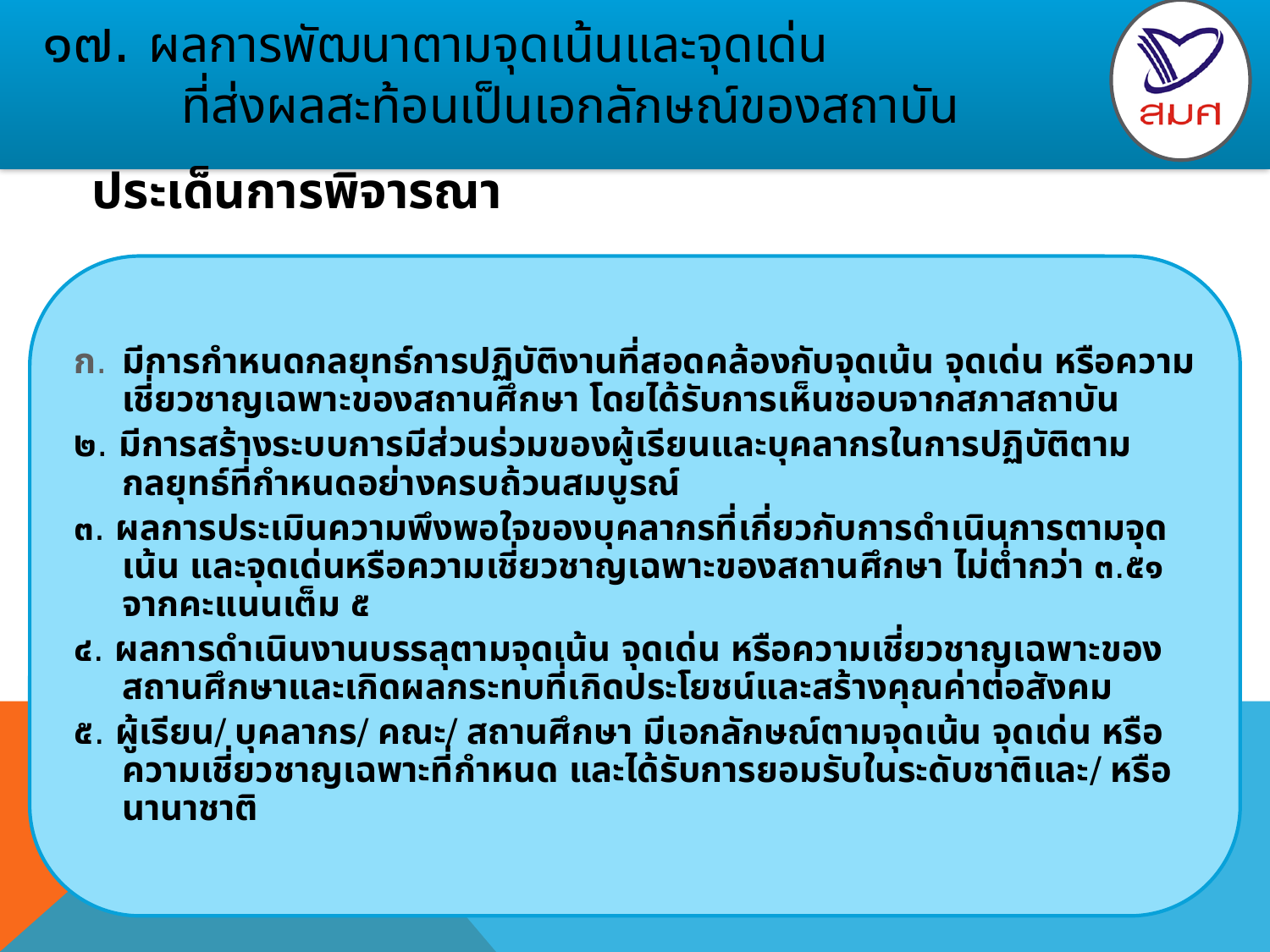

# ๑๗. ผลการพัฒนาตามจุดเน้นและจุดเด่น ที่ส่งผลสะท้อนเป็นเอกลักษณ์ของสถาบัน
ประเด็นการพิจารณา
มีการกำหนดกลยุทธ์การปฏิบัติงานที่สอดคล้องกับจุดเน้น จุดเด่น หรือความเชี่ยวชาญเฉพาะของสถานศึกษา โดยได้รับการเห็นชอบจากสภาสถาบัน
๒. มีการสร้างระบบการมีส่วนร่วมของผู้เรียนและบุคลากรในการปฏิบัติตามกลยุทธ์ที่กำหนดอย่างครบถ้วนสมบูรณ์
๓. ผลการประเมินความพึงพอใจของบุคลากรที่เกี่ยวกับการดำเนินการตามจุดเน้น และจุดเด่นหรือความเชี่ยวชาญเฉพาะของสถานศึกษา ไม่ต่ำกว่า ๓.๕๑ จากคะแนนเต็ม ๕
๔. ผลการดำเนินงานบรรลุตามจุดเน้น จุดเด่น หรือความเชี่ยวชาญเฉพาะของสถานศึกษาและเกิดผลกระทบที่เกิดประโยชน์และสร้างคุณค่าต่อสังคม
๕. ผู้เรียน/บุคลากร/คณะ/สถานศึกษา มีเอกลักษณ์ตามจุดเน้น จุดเด่น หรือความเชี่ยวชาญเฉพาะที่กำหนด และได้รับการยอมรับในระดับชาติและ/หรือนานาชาติ